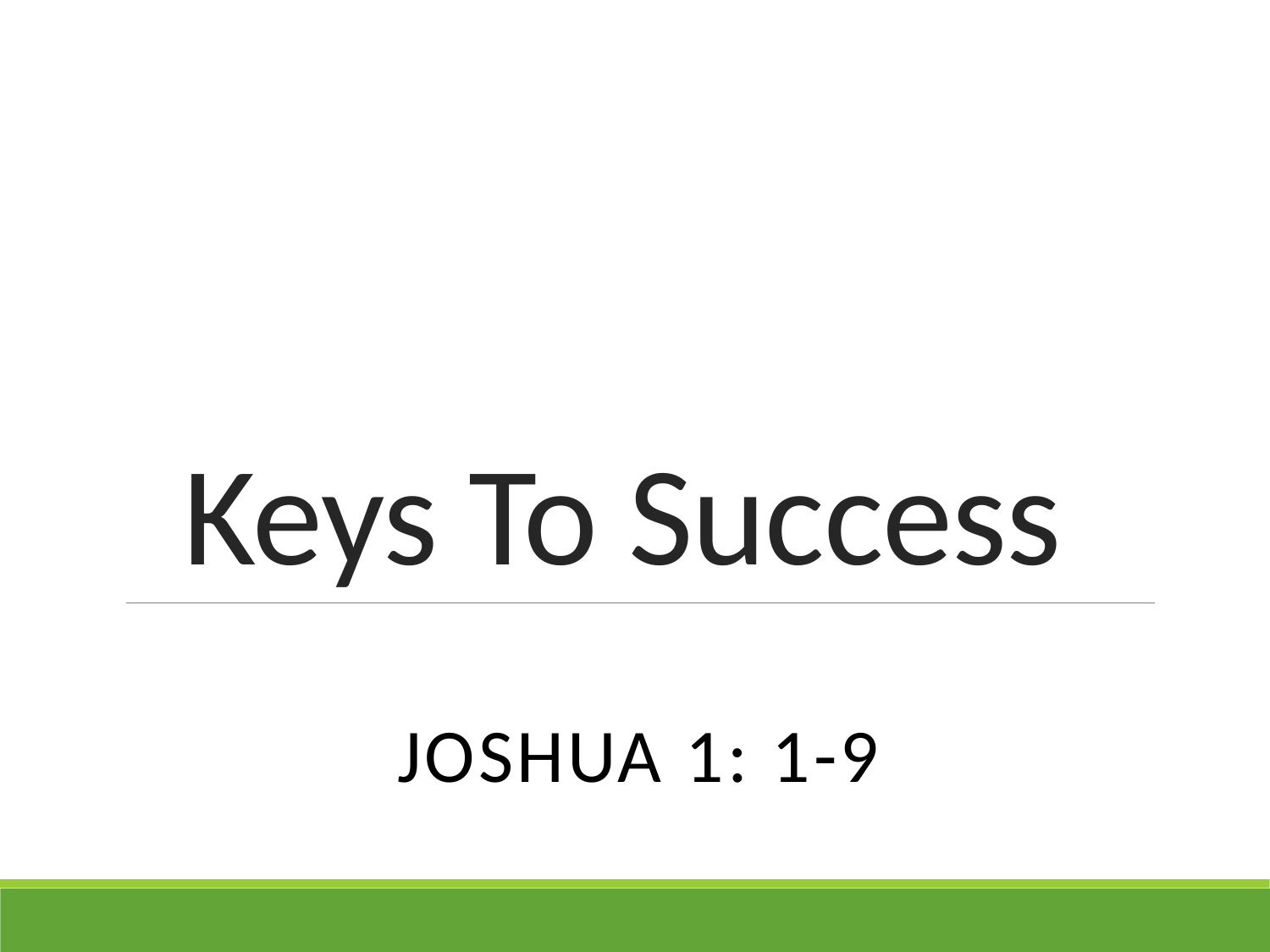

# Keys To Success

Joshua 1: 1-9